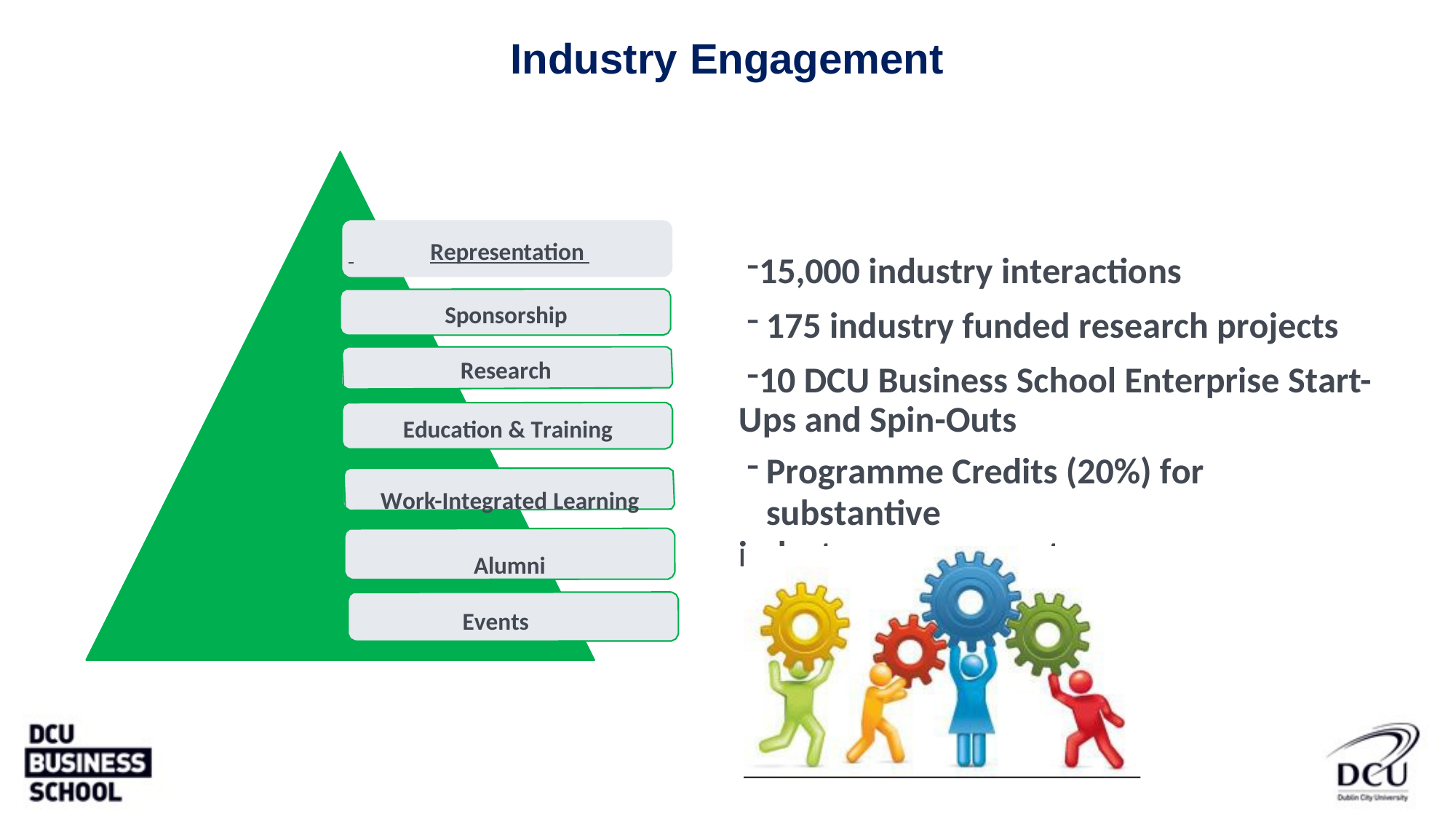

# Industry Engagement

 	Representation
Sponsorship Research

Education & Training
Work-Integrated Learning Alumni

Events
15,000 industry interactions
175 industry funded research projects
10 DCU Business School Enterprise Start- Ups and Spin-Outs
Programme Credits (20%) for substantive
industry engagement